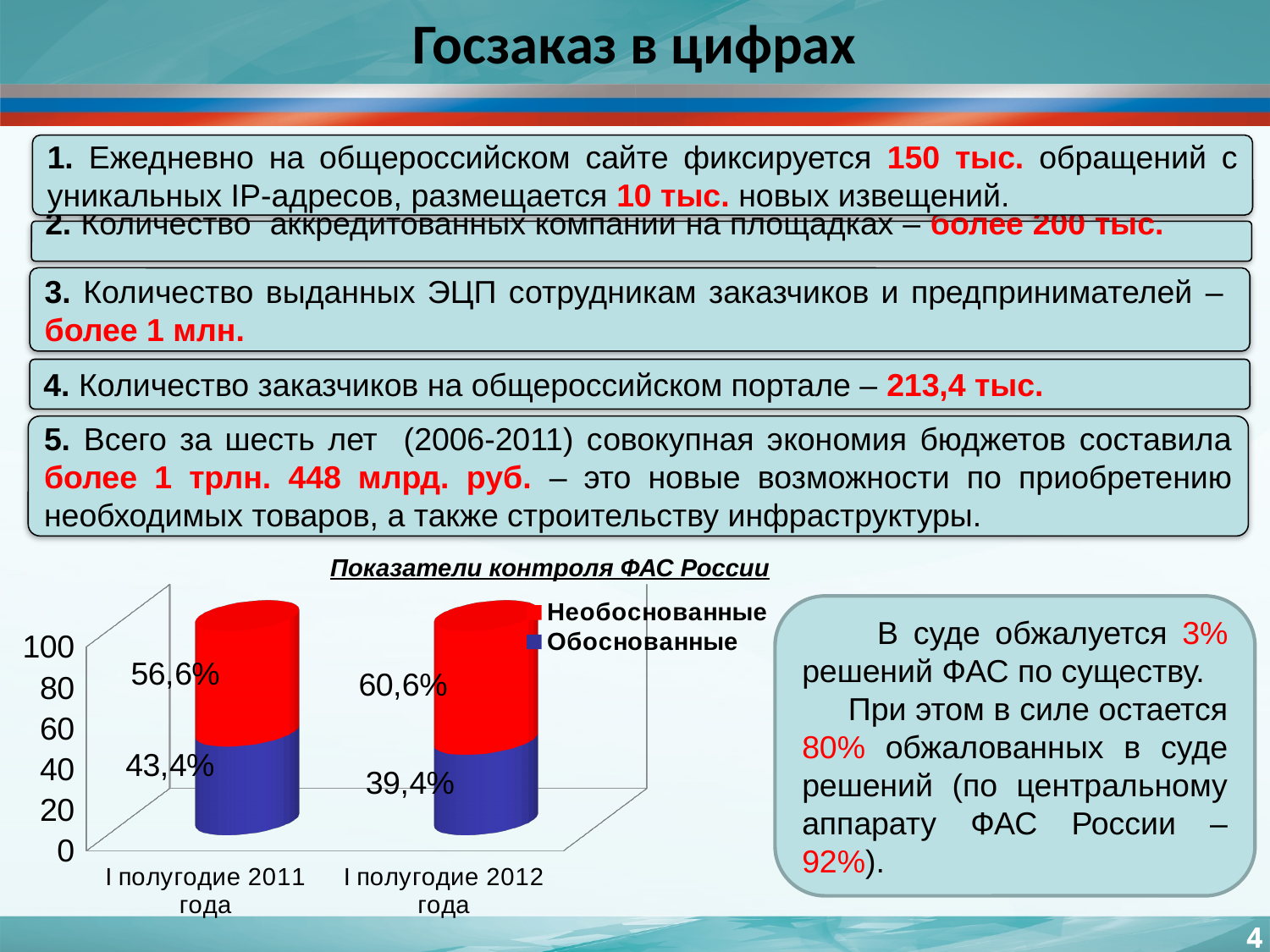

# Госзаказ в цифрах
1. Ежедневно на общероссийском сайте фиксируется 150 тыс. обращений с уникальных IP-адресов, размещается 10 тыс. новых извещений.
2. Количество  аккредитованных компаний на площадках – более 200 тыс.
3. Количество выданных ЭЦП сотрудникам заказчиков и предпринимателей –
более 1 млн.
4. Количество заказчиков на общероссийском портале – 213,4 тыс.
5. Всего за шесть лет  (2006-2011) совокупная экономия бюджетов составила более 1 трлн. 448 млрд. руб. – это новые возможности по приобретению необходимых товаров, а также строительству инфраструктуры.
Показатели контроля ФАС России

[unsupported chart]

     В суде обжалуется 3% решений ФАС по существу.
     При этом в силе остается 80% обжалованных в суде решений (по центральному аппарату ФАС России – 92%).
4
4